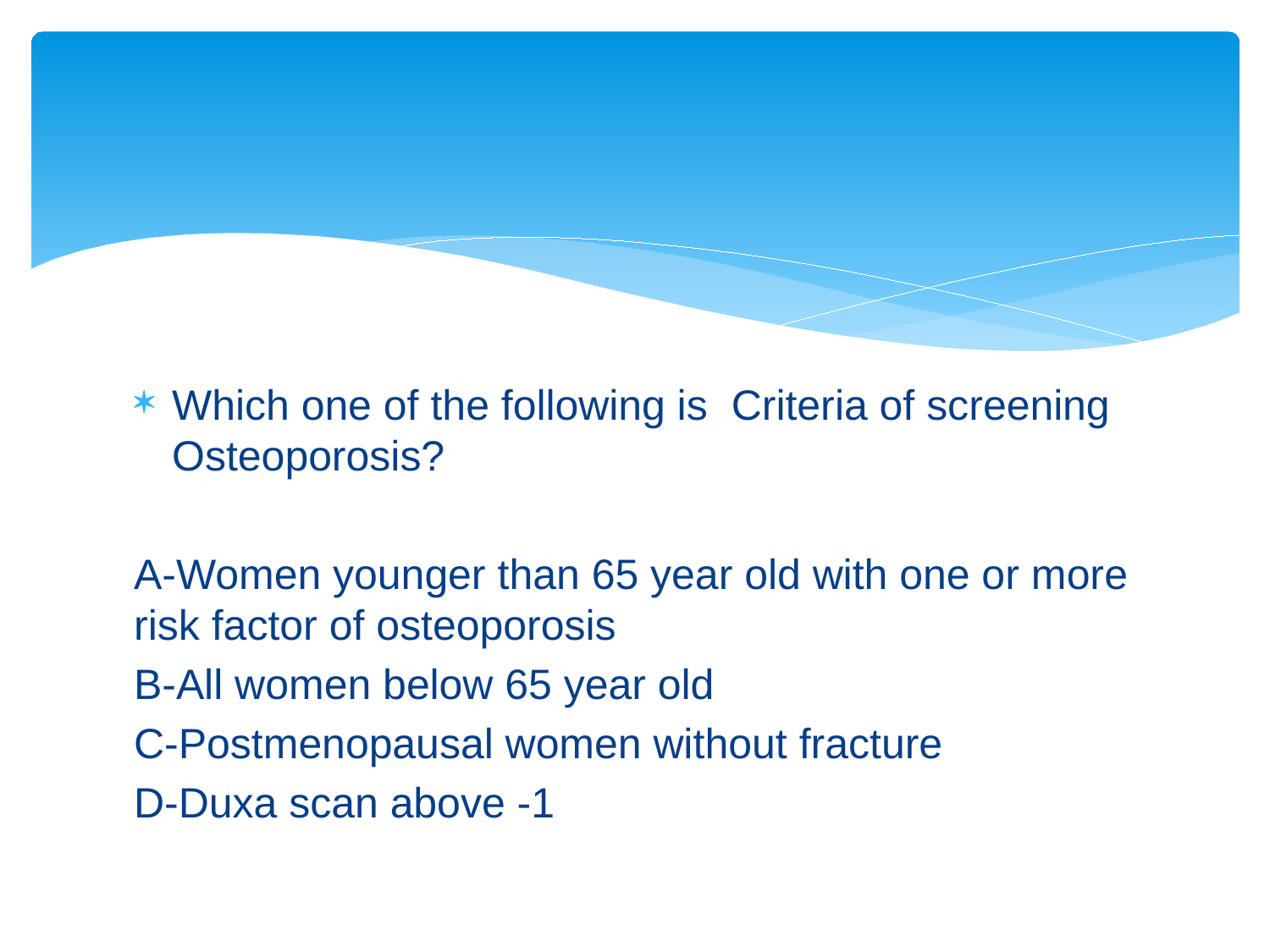

Which one of the following is  Criteria of screening Osteoporosis?

A-Women younger than 65 year old with one or more risk factor of osteoporosis
B-All women below 65 year old
C-Postmenopausal women without fracture
D-Duxa scan above -1